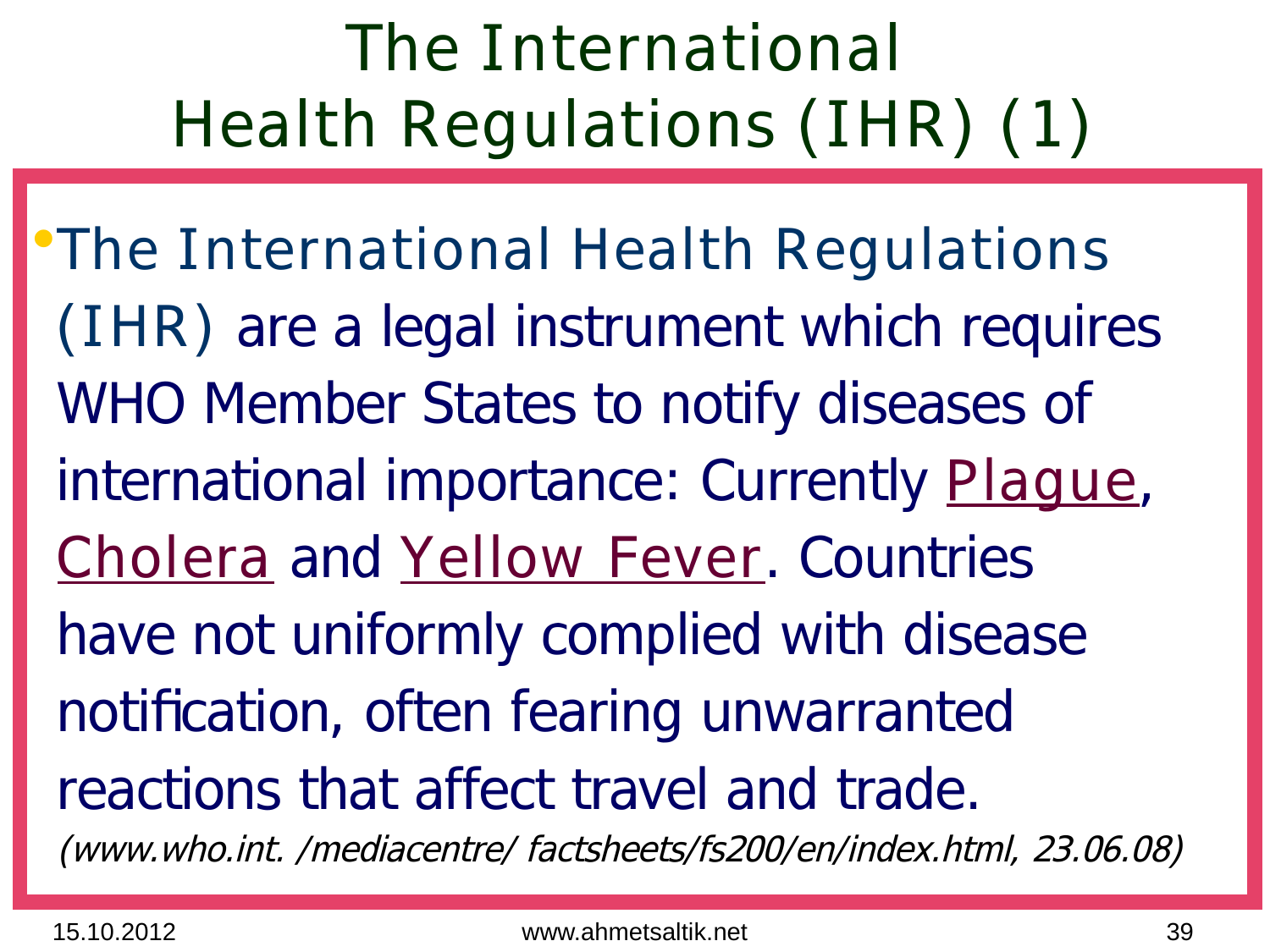

# The International Health Regulations (IHR) (1)

The International Health Regulations (IHR) are a legal instrument which requires WHO Member States to notify diseases of international importance: Currently Plague, Cholera and Yellow Fever. Countries
have not uniformly complied with disease notification, often fearing unwarranted reactions that affect travel and trade.
(www.who.int. /mediacentre/ factsheets/fs200/en/index.html, 23.06.08)
15.10.2012
www.ahmetsaltik.net
39